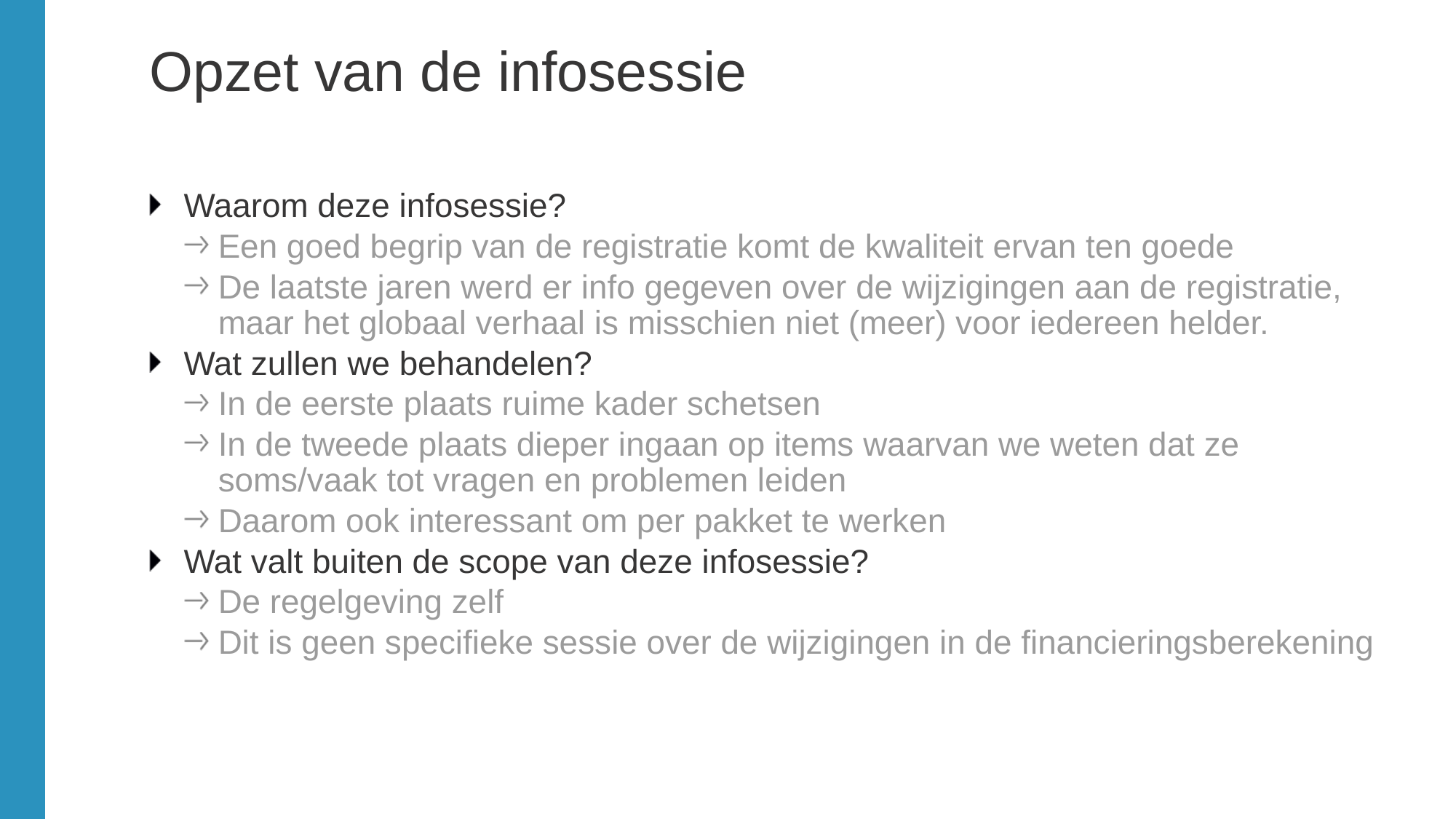

# Opzet van de infosessie
Waarom deze infosessie?
Een goed begrip van de registratie komt de kwaliteit ervan ten goede
De laatste jaren werd er info gegeven over de wijzigingen aan de registratie, maar het globaal verhaal is misschien niet (meer) voor iedereen helder.
Wat zullen we behandelen?
In de eerste plaats ruime kader schetsen
In de tweede plaats dieper ingaan op items waarvan we weten dat ze soms/vaak tot vragen en problemen leiden
Daarom ook interessant om per pakket te werken
Wat valt buiten de scope van deze infosessie?
De regelgeving zelf
Dit is geen specifieke sessie over de wijzigingen in de financieringsberekening